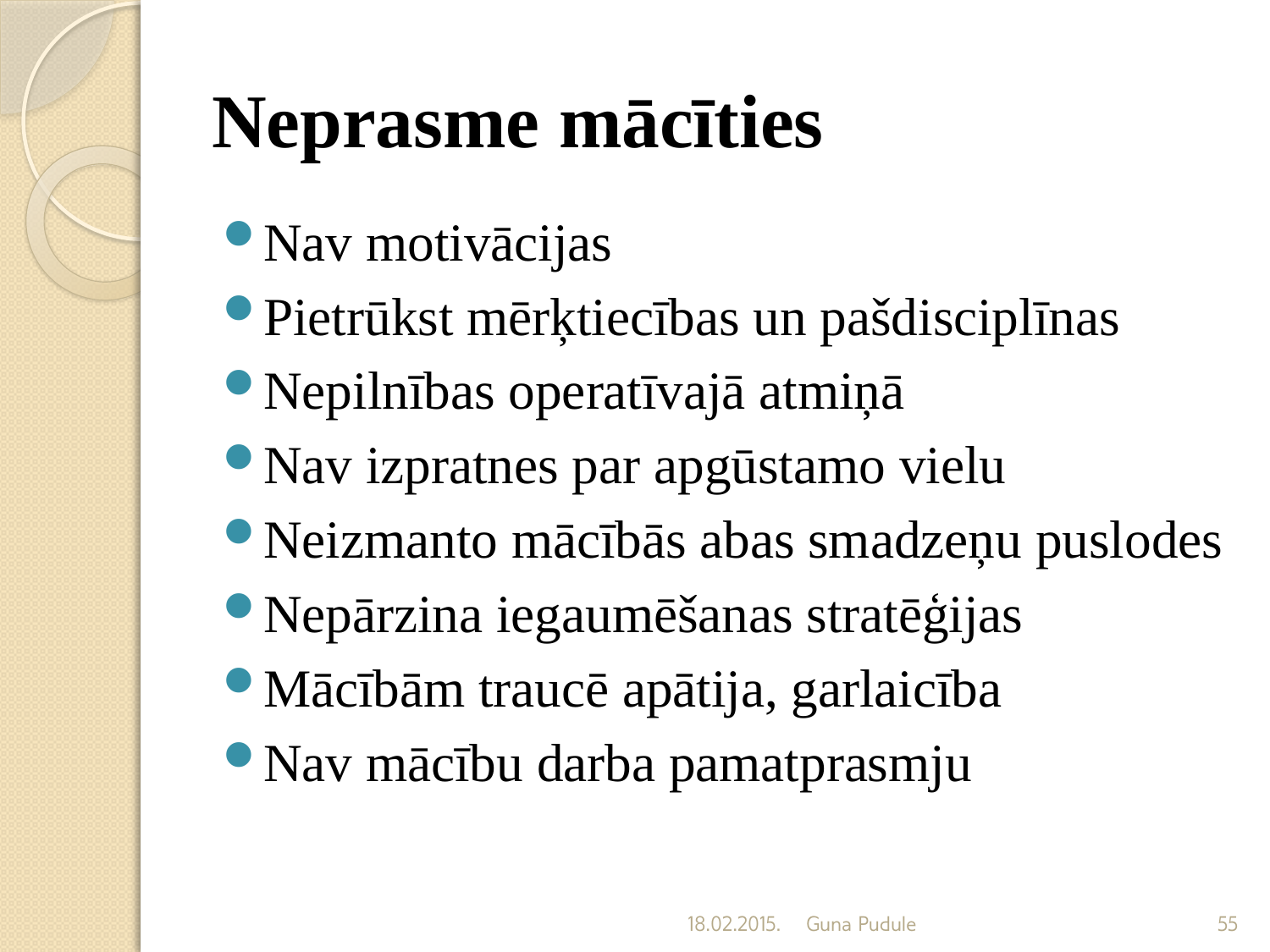

# Neprasme mācīties
Nav motivācijas
Pietrūkst mērķtiecības un pašdisciplīnas
Nepilnības operatīvajā atmiņā
Nav izpratnes par apgūstamo vielu
Neizmanto mācībās abas smadzeņu puslodes
Nepārzina iegaumēšanas stratēģijas
Mācībām traucē apātija, garlaicība
Nav mācību darba pamatprasmju
18.02.2015.
Guna Pudule
55